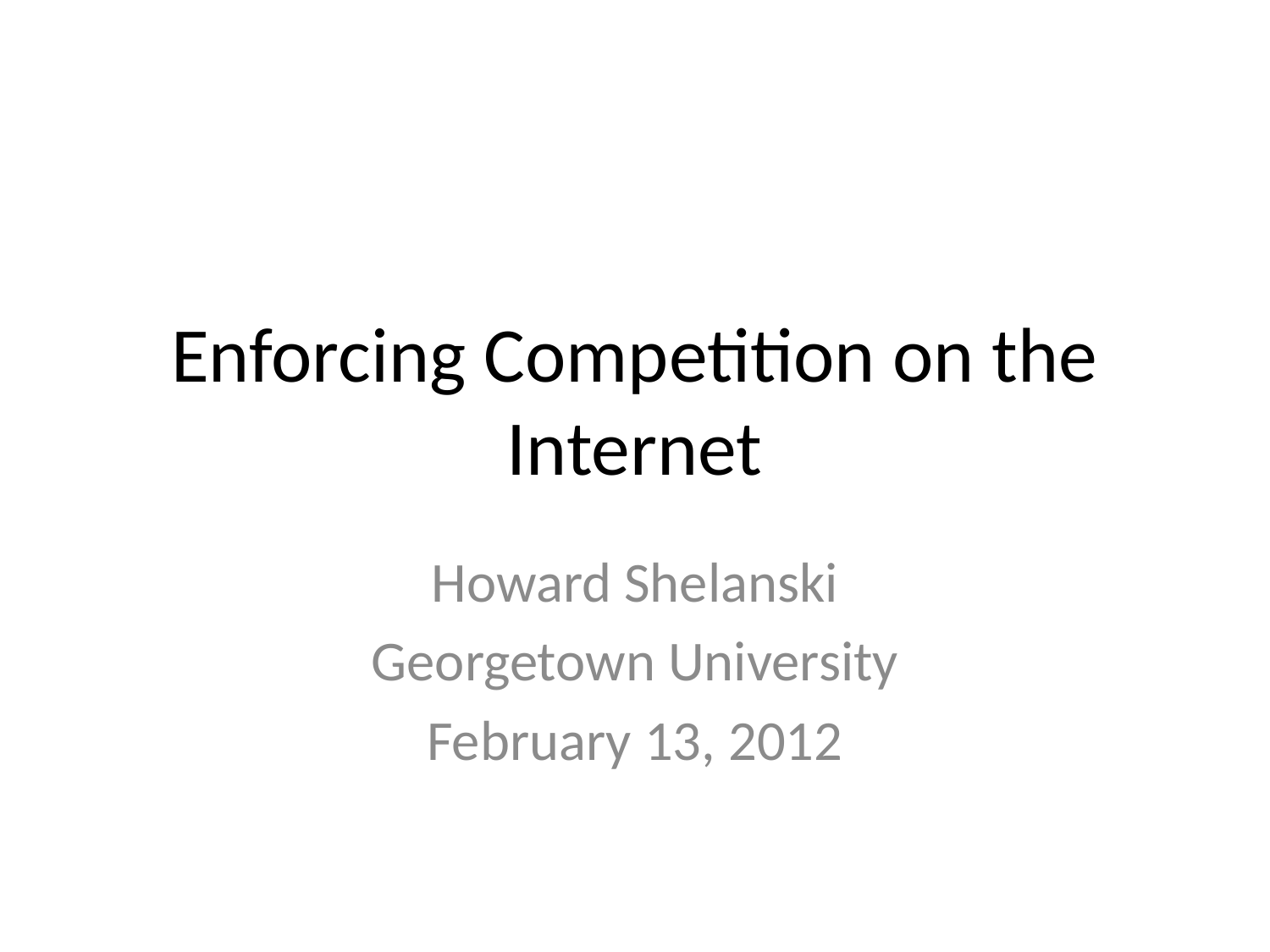

# Enforcing Competition on the Internet
Howard Shelanski
Georgetown University
February 13, 2012